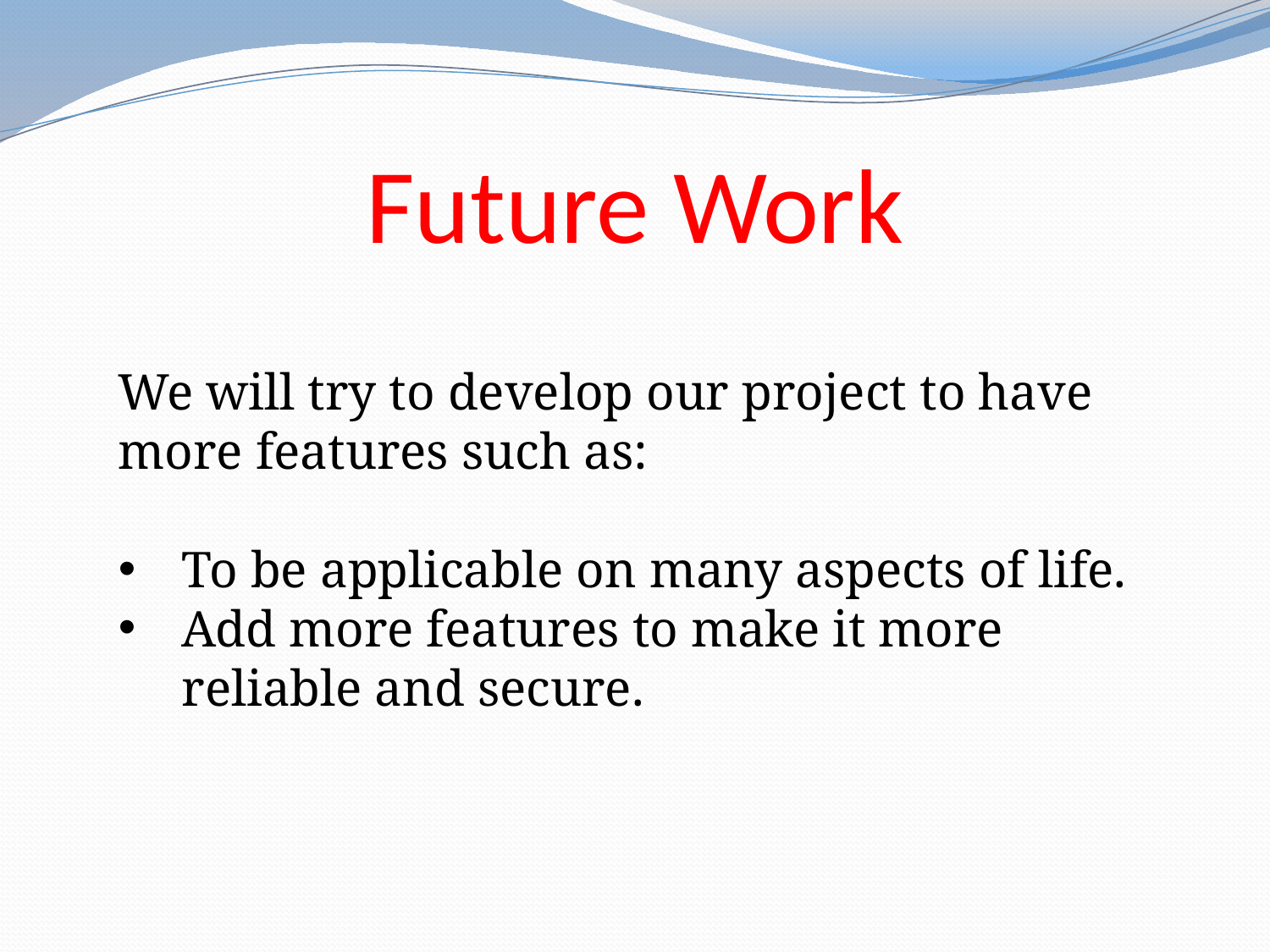

# Future Work
We will try to develop our project to have more features such as:

To be applicable on many aspects of life.
Add more features to make it more reliable and secure.